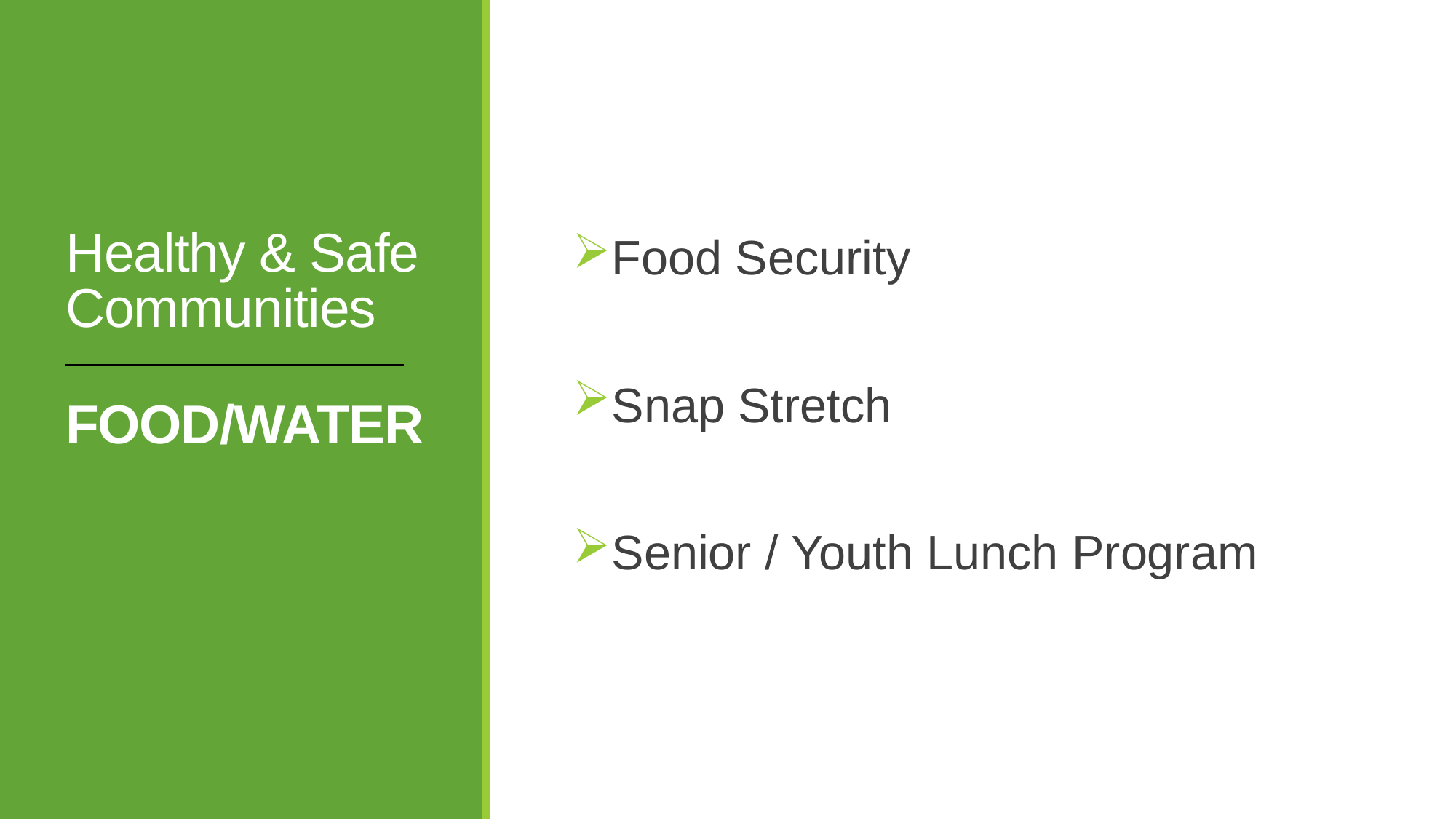

# Healthy & Safe Communities
Food Security

Snap Stretch

Senior / Youth Lunch Program
Food/Water